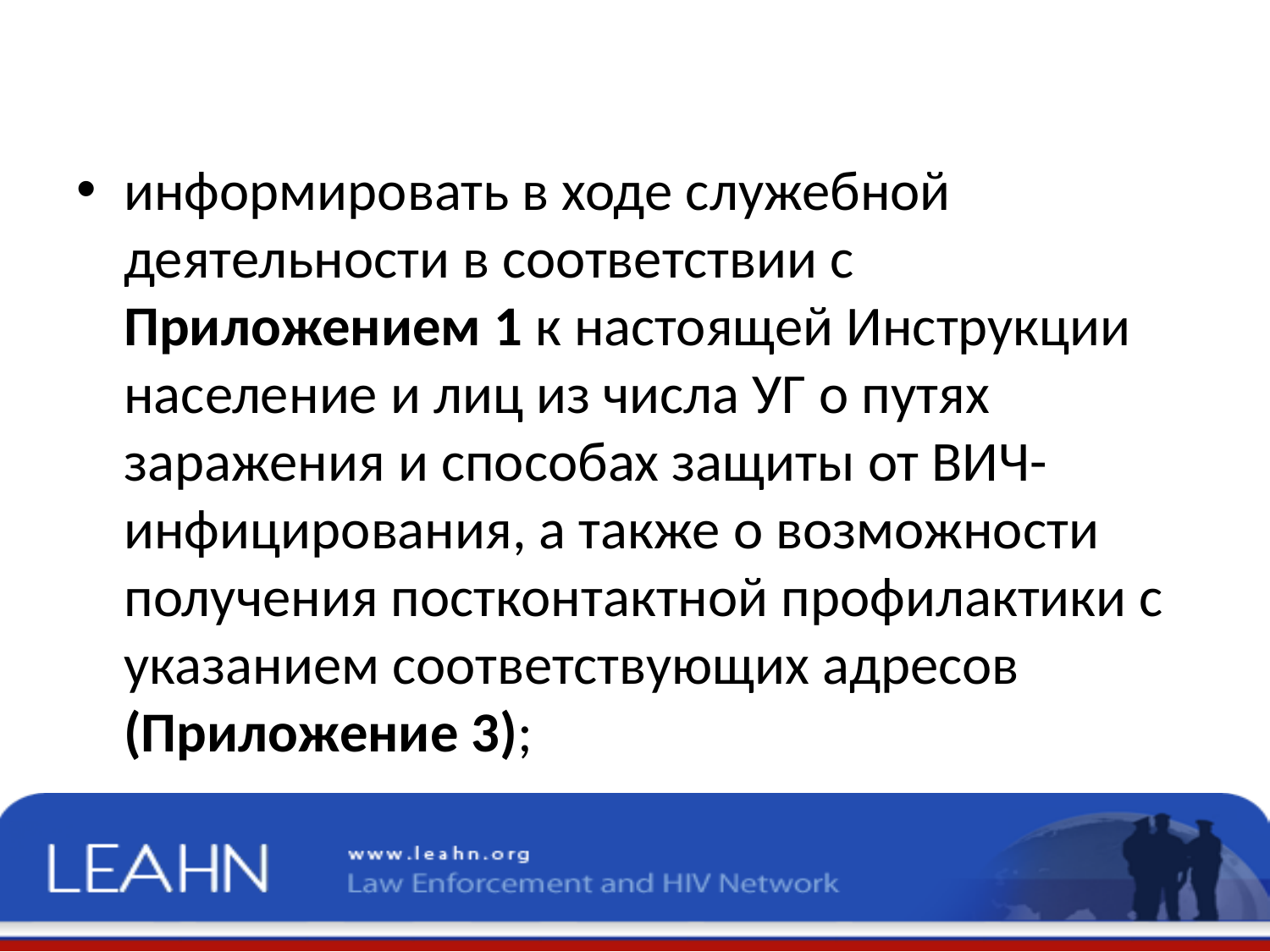

информировать в ходе служебной деятельности в соответствии с Приложением 1 к настоящей Инструкции население и лиц из числа УГ о путях заражения и способах защиты от ВИЧ-инфицирования, а также о возможности получения постконтактной профилактики c указанием соответствующих адресов (Приложение 3);